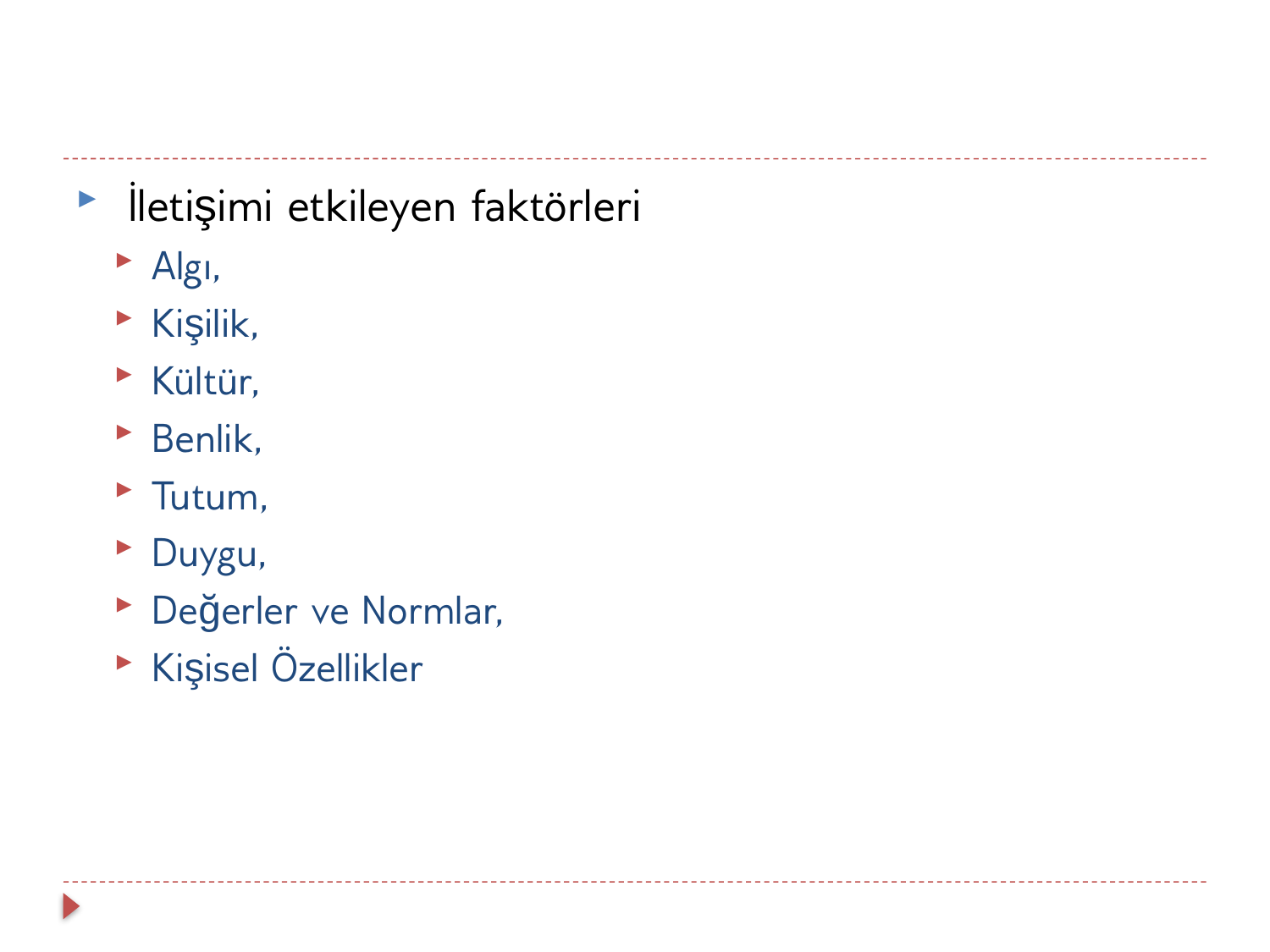

#
 İletişimi etkileyen faktörleri
Algı,
Kişilik,
Kültür,
Benlik,
Tutum,
Duygu,
Değerler ve Normlar,
Kişisel Özellikler